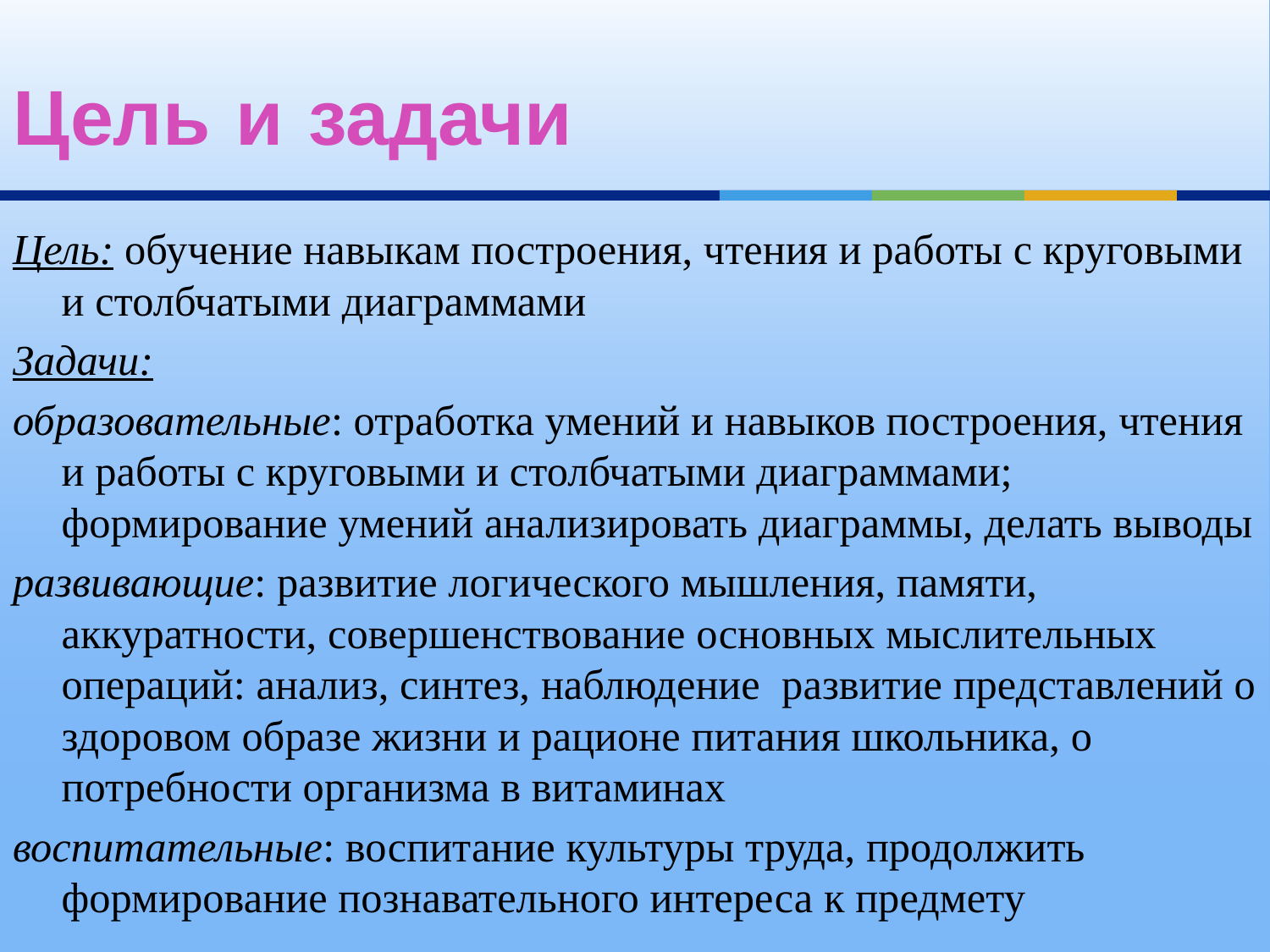

# Цель и задачи
Цель: обучение навыкам построения, чтения и работы с круговыми и столбчатыми диаграммами
Задачи:
образовательные: отработка умений и навыков построения, чтения и работы с круговыми и столбчатыми диаграммами; формирование умений анализировать диаграммы, делать выводы
развивающие: развитие логического мышления, памяти, аккуратности, совершенствование основных мыслительных операций: анализ, синтез, наблюдение  развитие представлений о здоровом образе жизни и рационе питания школьника, о потребности организма в витаминах
воспитательные: воспитание культуры труда, продолжить формирование познавательного интереса к предмету